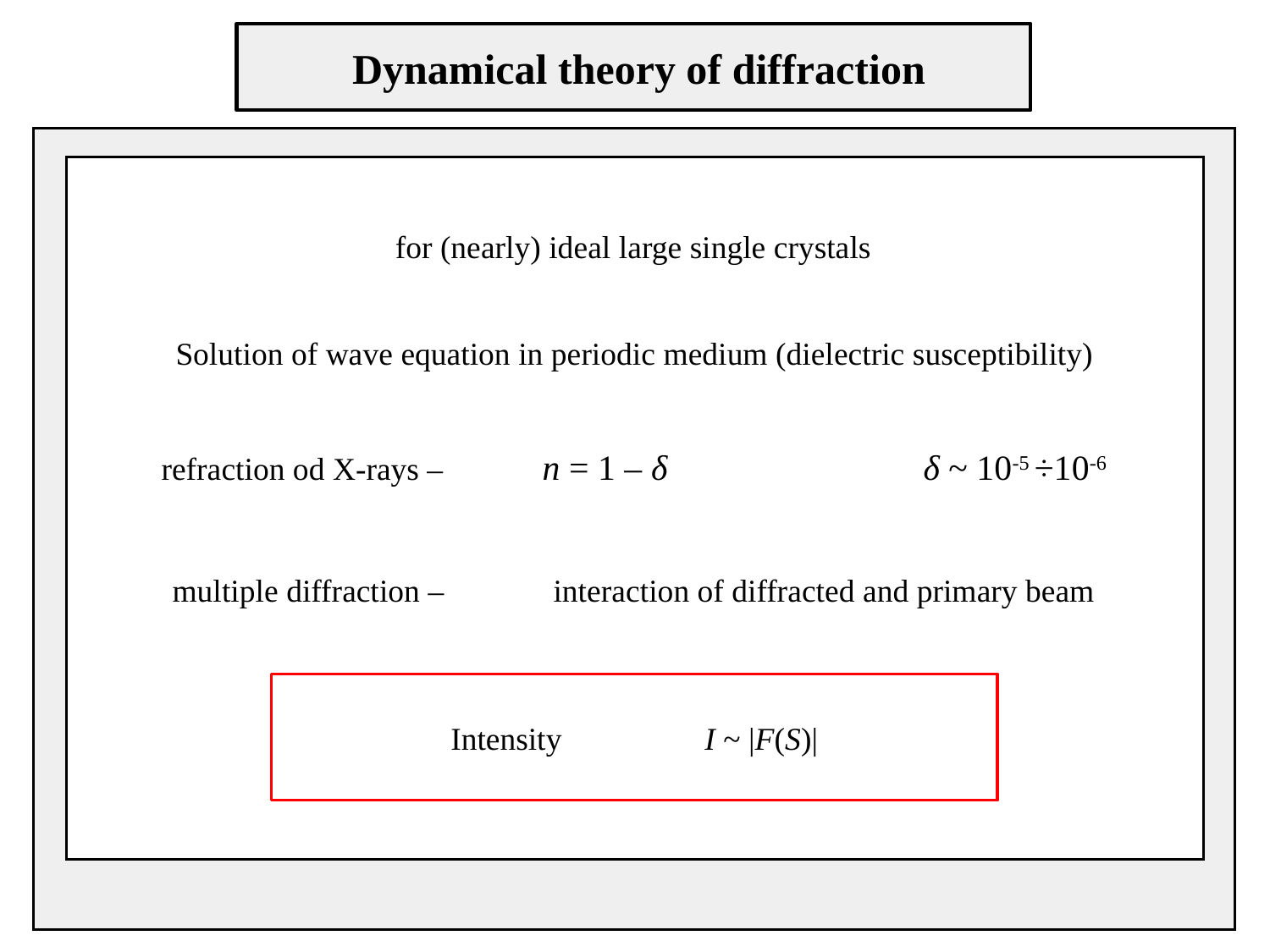

Dynamical theory of diffraction

for (nearly) ideal large single crystals
Solution of wave equation in periodic medium (dielectric susceptibility)
refraction od X-rays – 	n = 1 – δ 		δ ~ 10-5 ÷10-6
multiple diffraction – 	interaction of diffracted and primary beam

Intensity 		I ~ |F(S)|